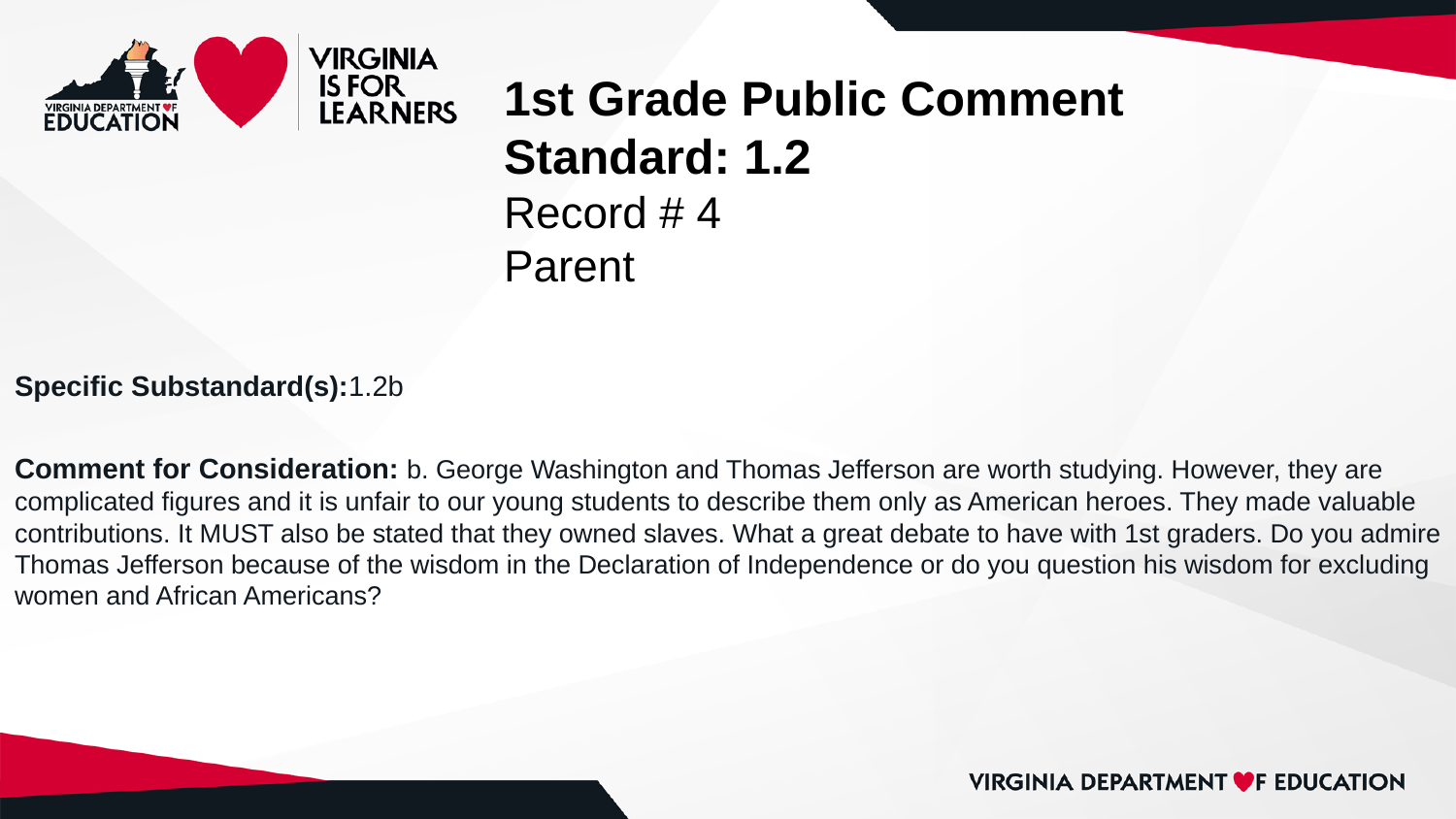

# 1st Grade Public Comment
Standard: 1.2
Record # 4
Parent

Specific Substandard(s):1.2b

Comment for Consideration: b. George Washington and Thomas Jefferson are worth studying. However, they are complicated figures and it is unfair to our young students to describe them only as American heroes. They made valuable contributions. It MUST also be stated that they owned slaves. What a great debate to have with 1st graders. Do you admire Thomas Jefferson because of the wisdom in the Declaration of Independence or do you question his wisdom for excluding women and African Americans?